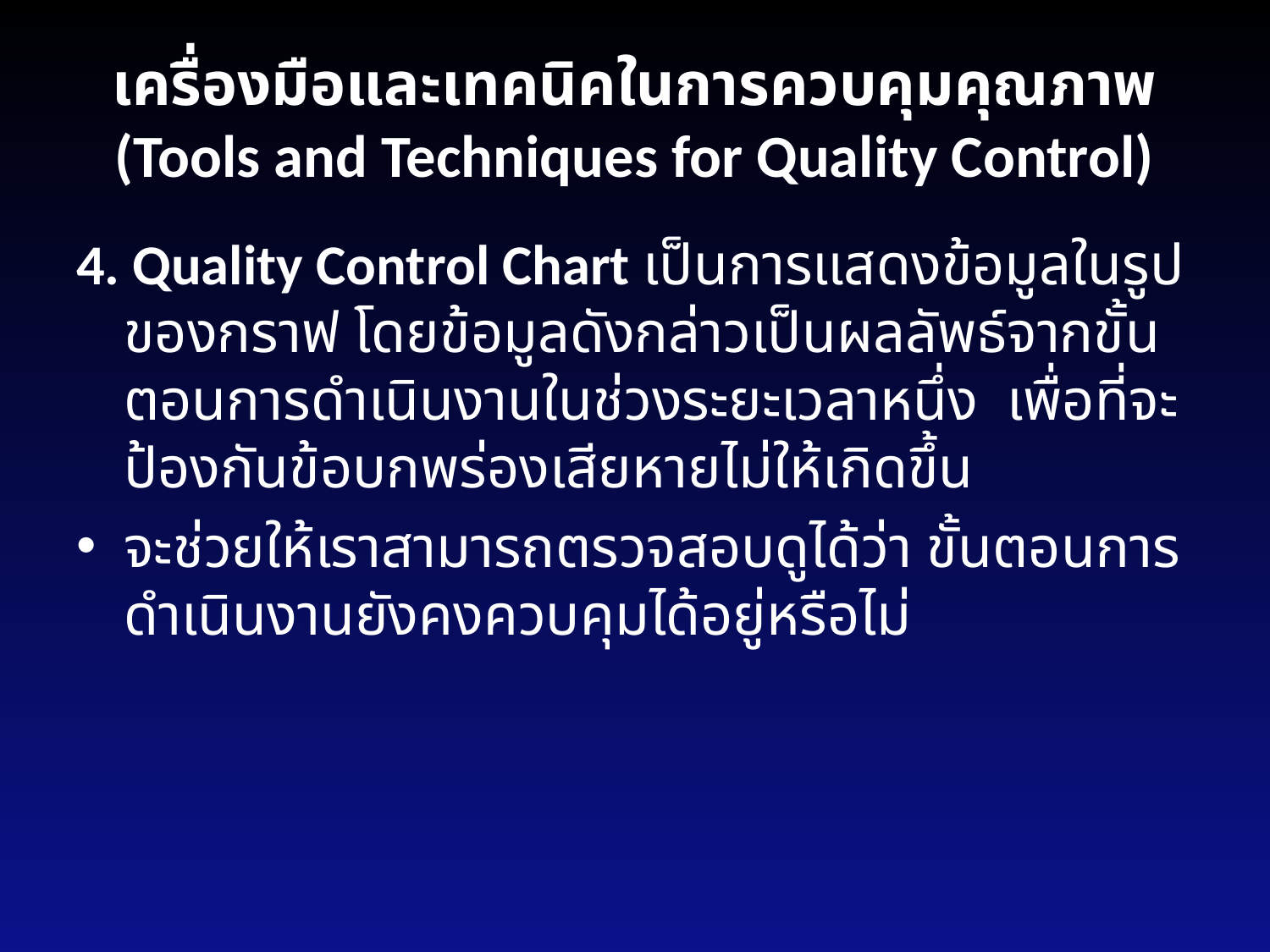

# เครื่องมือและเทคนิคในการควบคุมคุณภาพ (Tools and Techniques for Quality Control)
4. Quality Control Chart เป็นการแสดงข้อมูลในรูปของกราฟ โดยข้อมูลดังกล่าวเป็นผลลัพธ์จากขั้นตอนการดำเนินงานในช่วงระยะเวลาหนึ่ง  เพื่อที่จะป้องกันข้อบกพร่องเสียหายไม่ให้เกิดขึ้น
จะช่วยให้เราสามารถตรวจสอบดูได้ว่า ขั้นตอนการดำเนินงานยังคงควบคุมได้อยู่หรือไม่